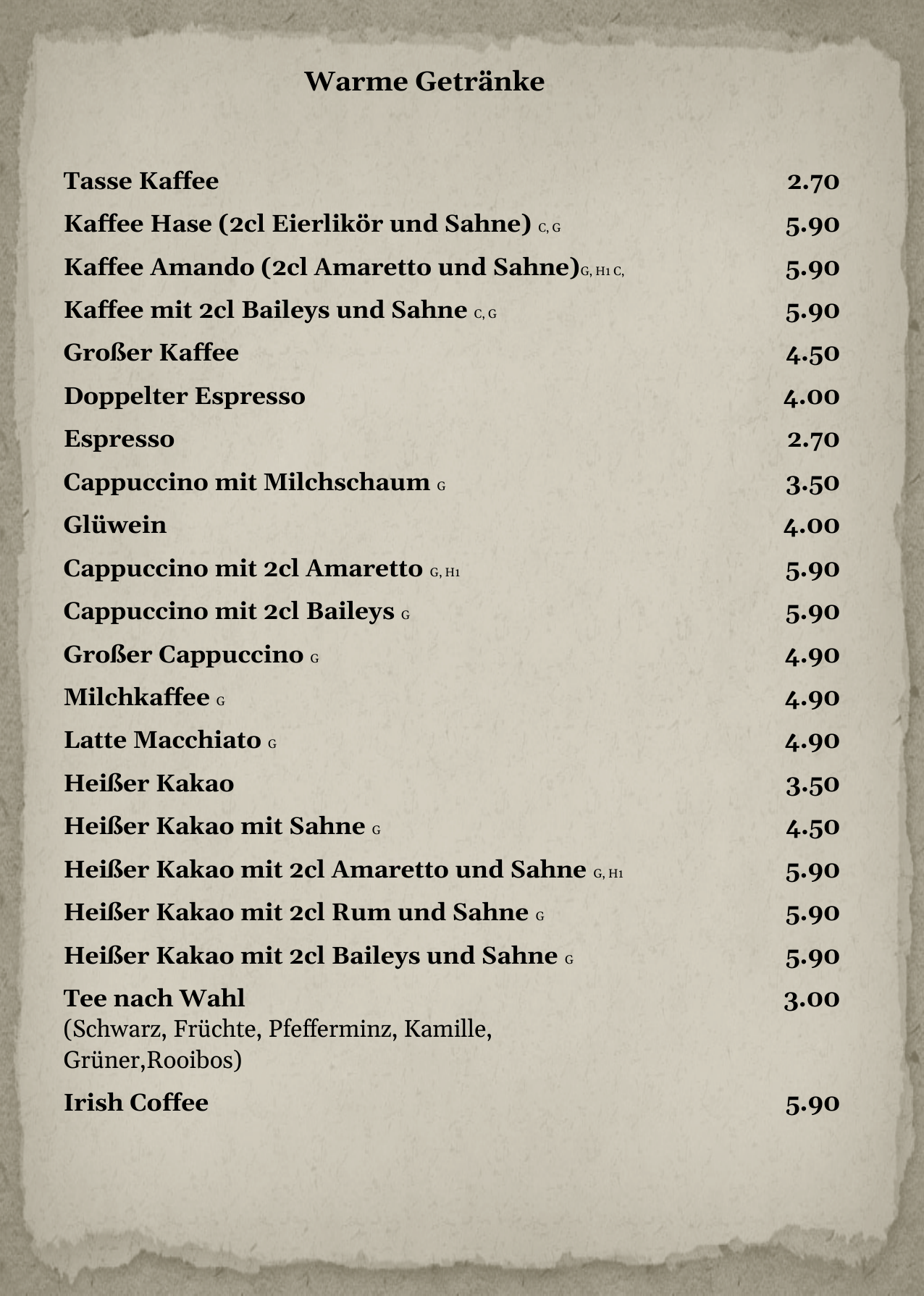

Warme Getränke
| Tasse Kaffee | 2.70 |
| --- | --- |
| Kaffee Hase (2cl Eierlikör und Sahne) C, G | 5.90 |
| Kaffee Amando (2cl Amaretto und Sahne)G, H1 C, | 5.90 |
| Kaffee mit 2cl Baileys und Sahne C, G | 5.90 |
| Großer Kaffee | 4.50 |
| Doppelter Espresso | 4.00 |
| Espresso | 2.70 |
| Cappuccino mit Milchschaum G | 3.50 |
| Glüwein | 4.00 |
| Cappuccino mit 2cl Amaretto G, H1 | 5.90 |
| Cappuccino mit 2cl Baileys G | 5.90 |
| Großer Cappuccino G | 4.90 |
| Milchkaffee G | 4.90 |
| Latte Macchiato G | 4.90 |
| Heißer Kakao | 3.50 |
| Heißer Kakao mit Sahne G | 4.50 |
| Heißer Kakao mit 2cl Amaretto und Sahne G, H1 | 5.90 |
| Heißer Kakao mit 2cl Rum und Sahne G | 5.90 |
| Heißer Kakao mit 2cl Baileys und Sahne G | 5.90 |
| Tee nach Wahl (Schwarz, Früchte, Pfefferminz, Kamille, Grüner,Rooibos) | 3.00 |
| Irish Coffee | 5.90 |